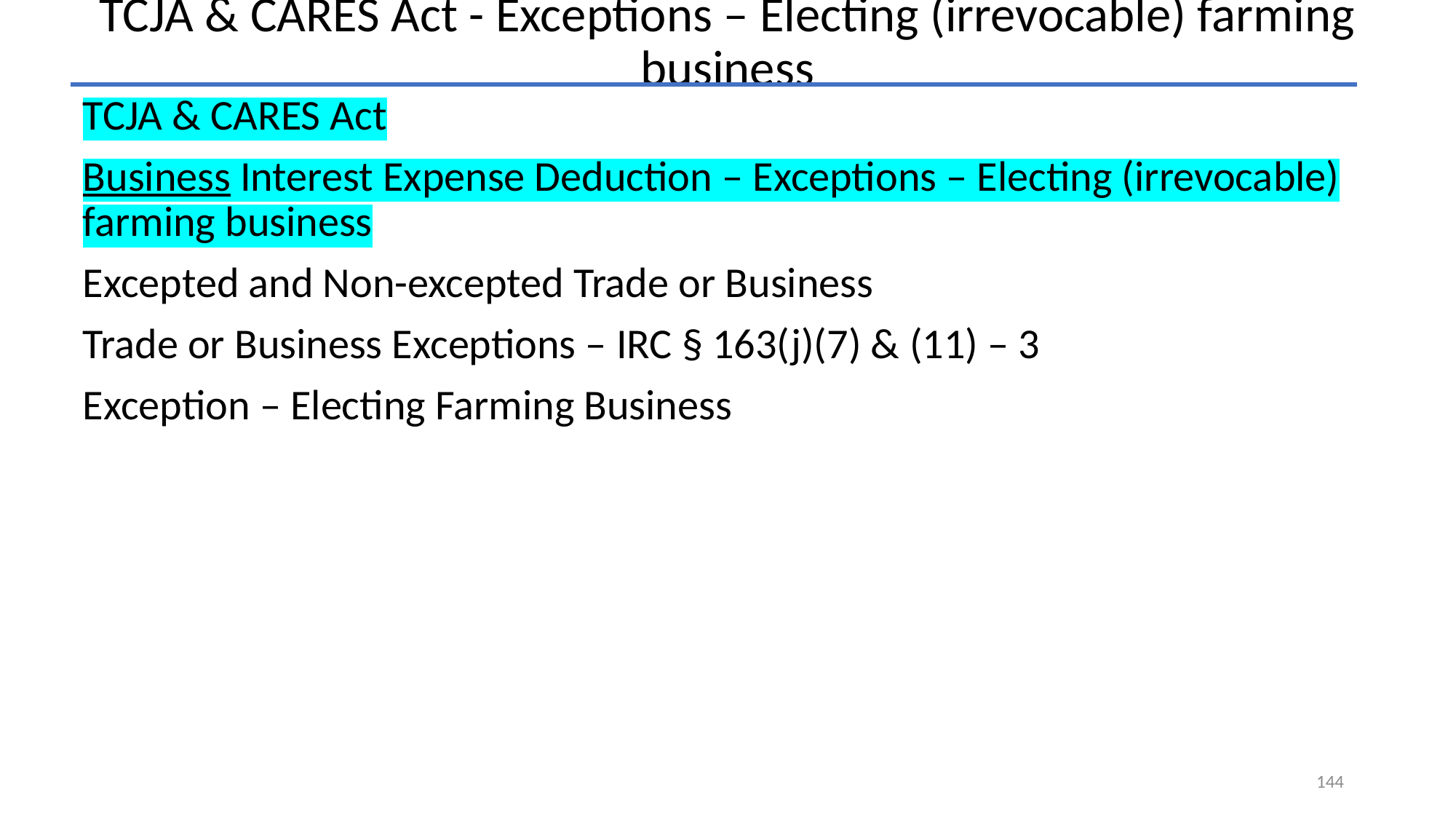

# TCJA & CARES Act - Exceptions – Electing (irrevocable) farming business
TCJA & CARES Act
Business Interest Expense Deduction – Exceptions – Electing (irrevocable) farming business
Excepted and Non-excepted Trade or Business
Trade or Business Exceptions – IRC § 163(j)(7) & (11) – 3
Exception – Electing Farming Business
144